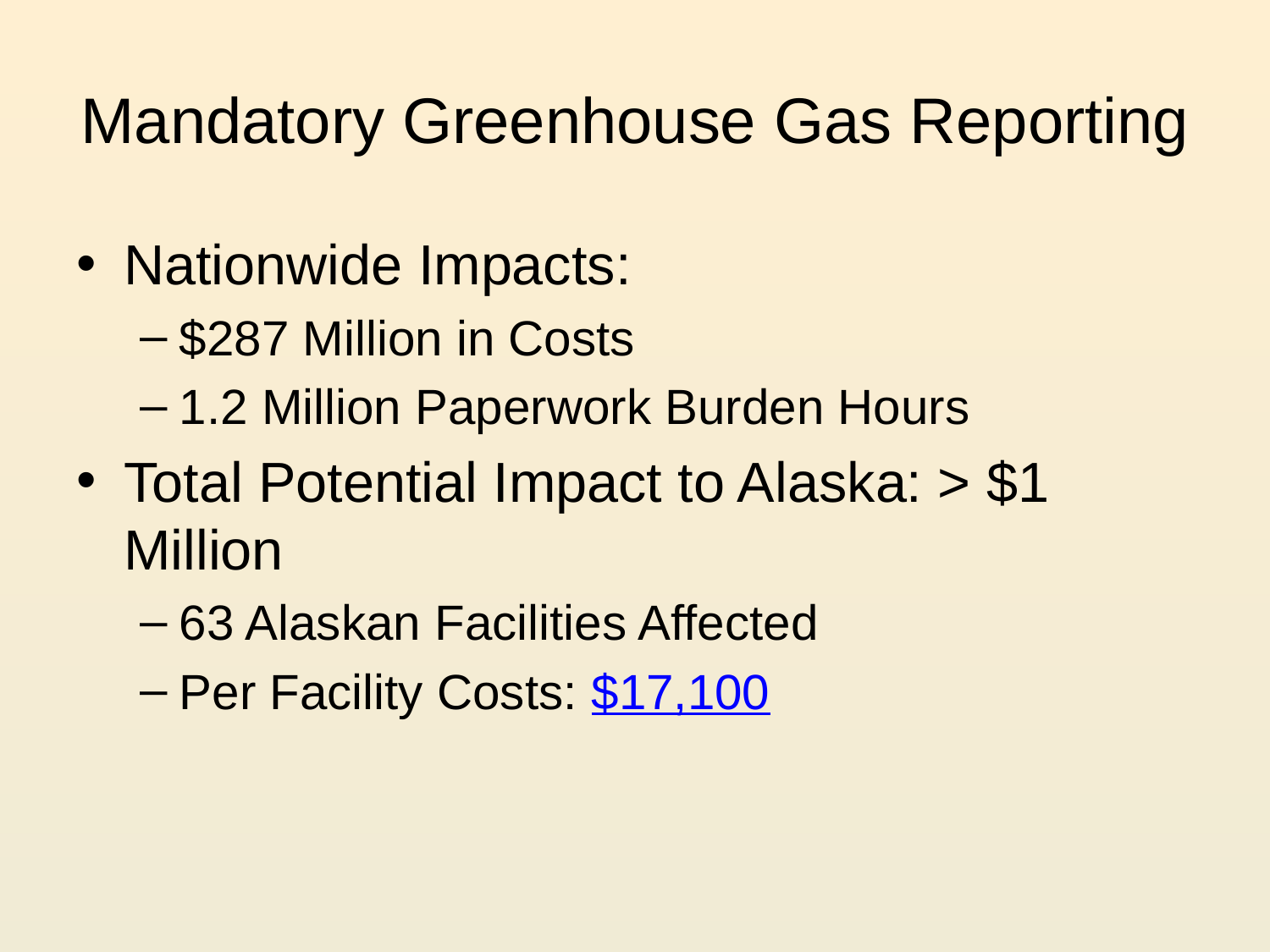

# Mandatory Greenhouse Gas Reporting
Nationwide Impacts:
$287 Million in Costs
1.2 Million Paperwork Burden Hours
Total Potential Impact to Alaska: > $1 Million
63 Alaskan Facilities Affected
Per Facility Costs: $17,100